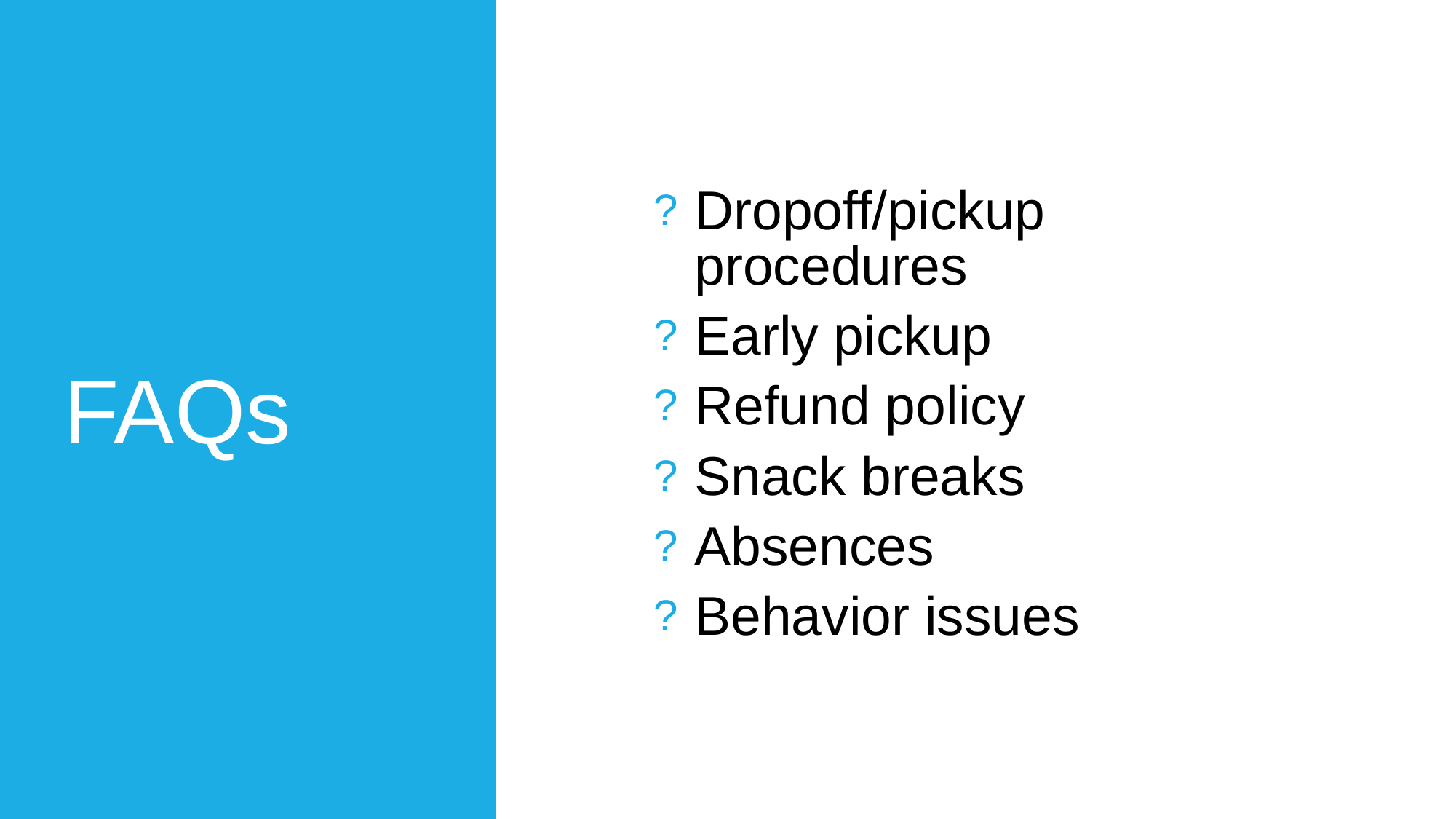

# FAQs
Dropoff/pickup procedures
Early pickup
Refund policy
Snack breaks
Absences
Behavior issues